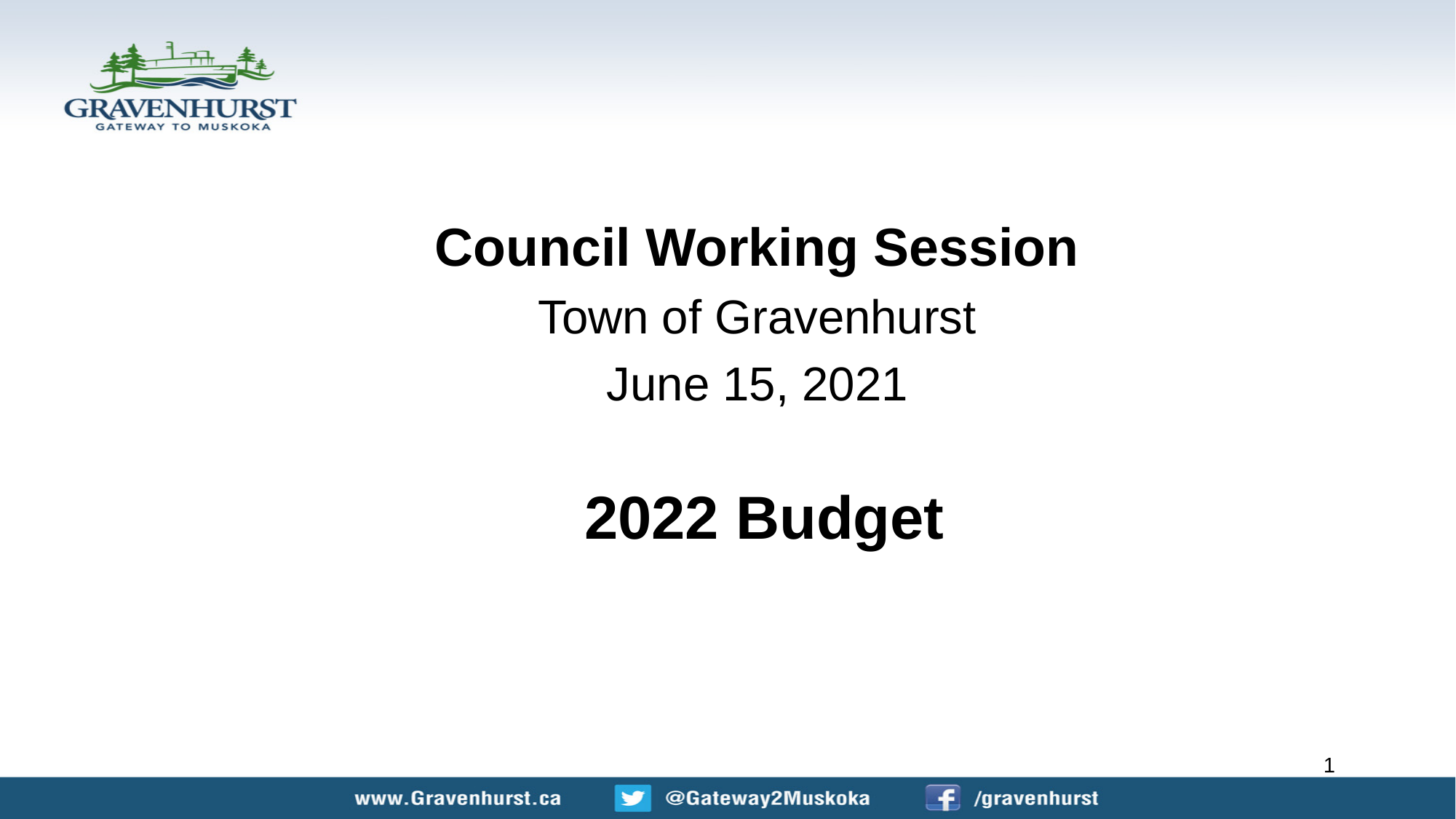

Council Working Session
Town of Gravenhurst
June 15, 2021
# 2022 Budget
1